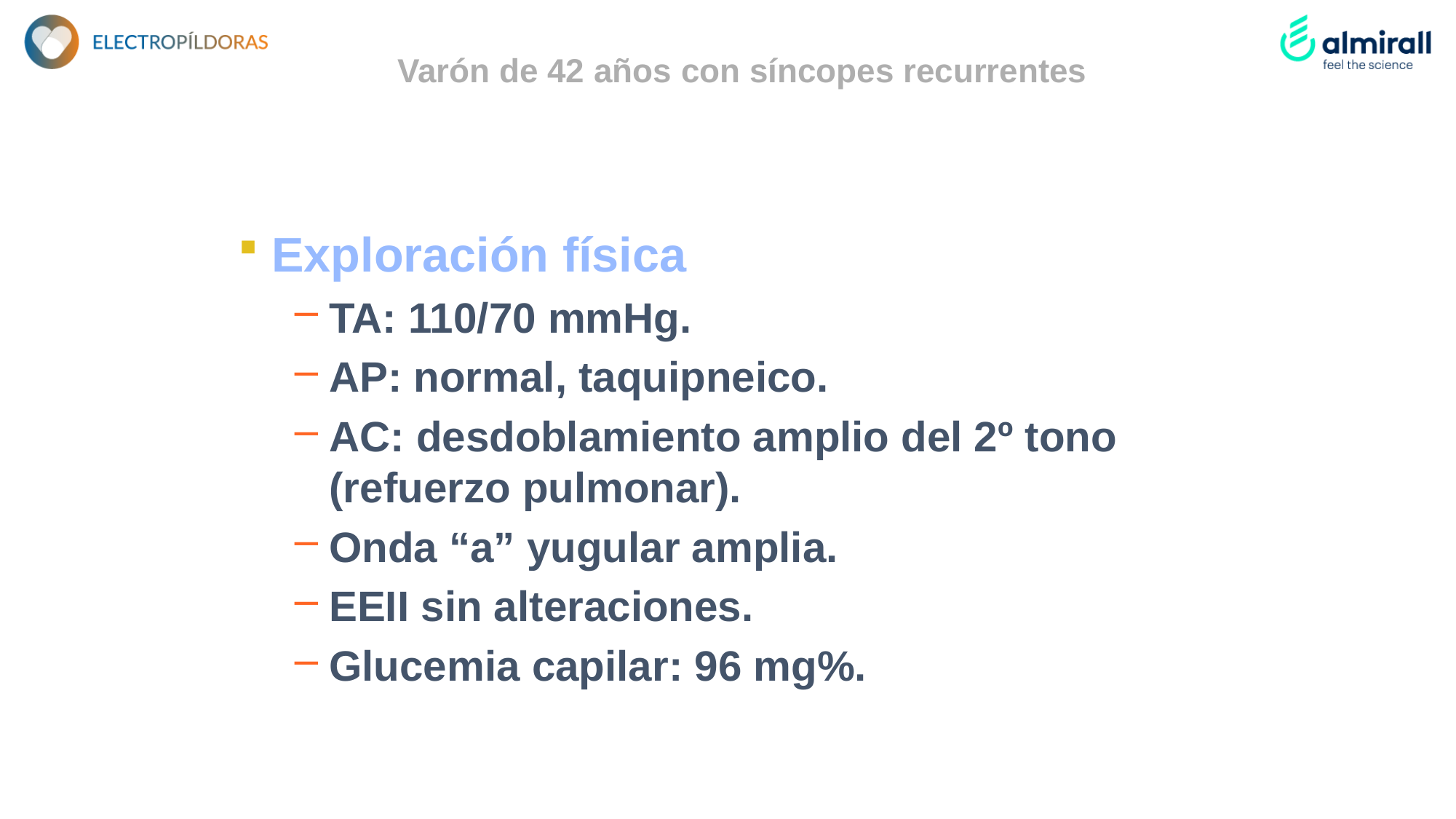

Varón de 42 años con síncopes recurrentes
Exploración física
TA: 110/70 mmHg.
AP: normal, taquipneico.
AC: desdoblamiento amplio del 2º tono (refuerzo pulmonar).
Onda “a” yugular amplia.
EEII sin alteraciones.
Glucemia capilar: 96 mg%.